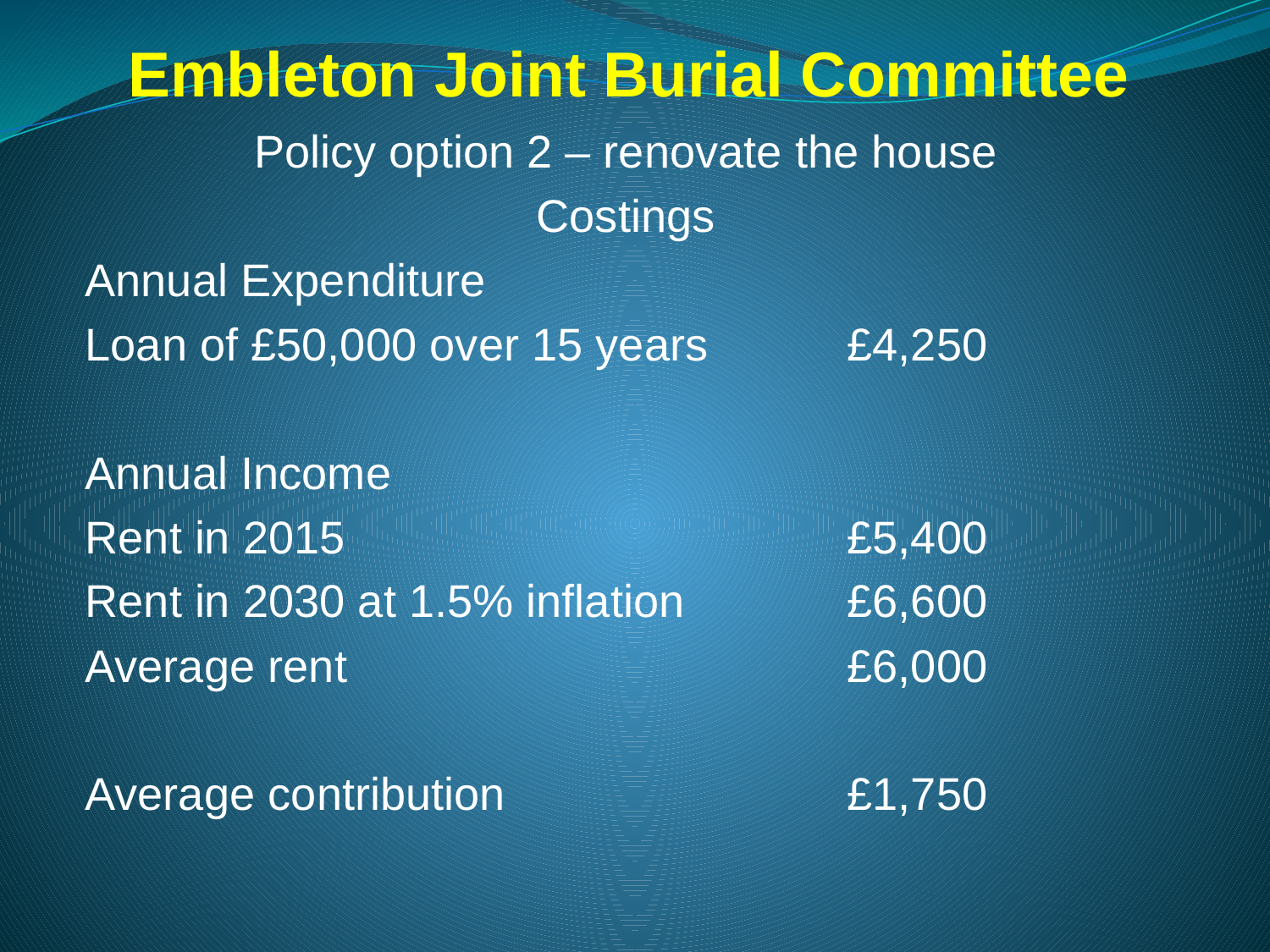

# Embleton Joint Burial Committee
Policy option 2 – renovate the house
Costings
Annual Expenditure
Loan of £50,000 over 15 years		£4,250

Annual Income
Rent in 2015				£5,400
Rent in 2030 at 1.5% inflation		£6,600
Average rent				£6,000

Average contribution			£1,750